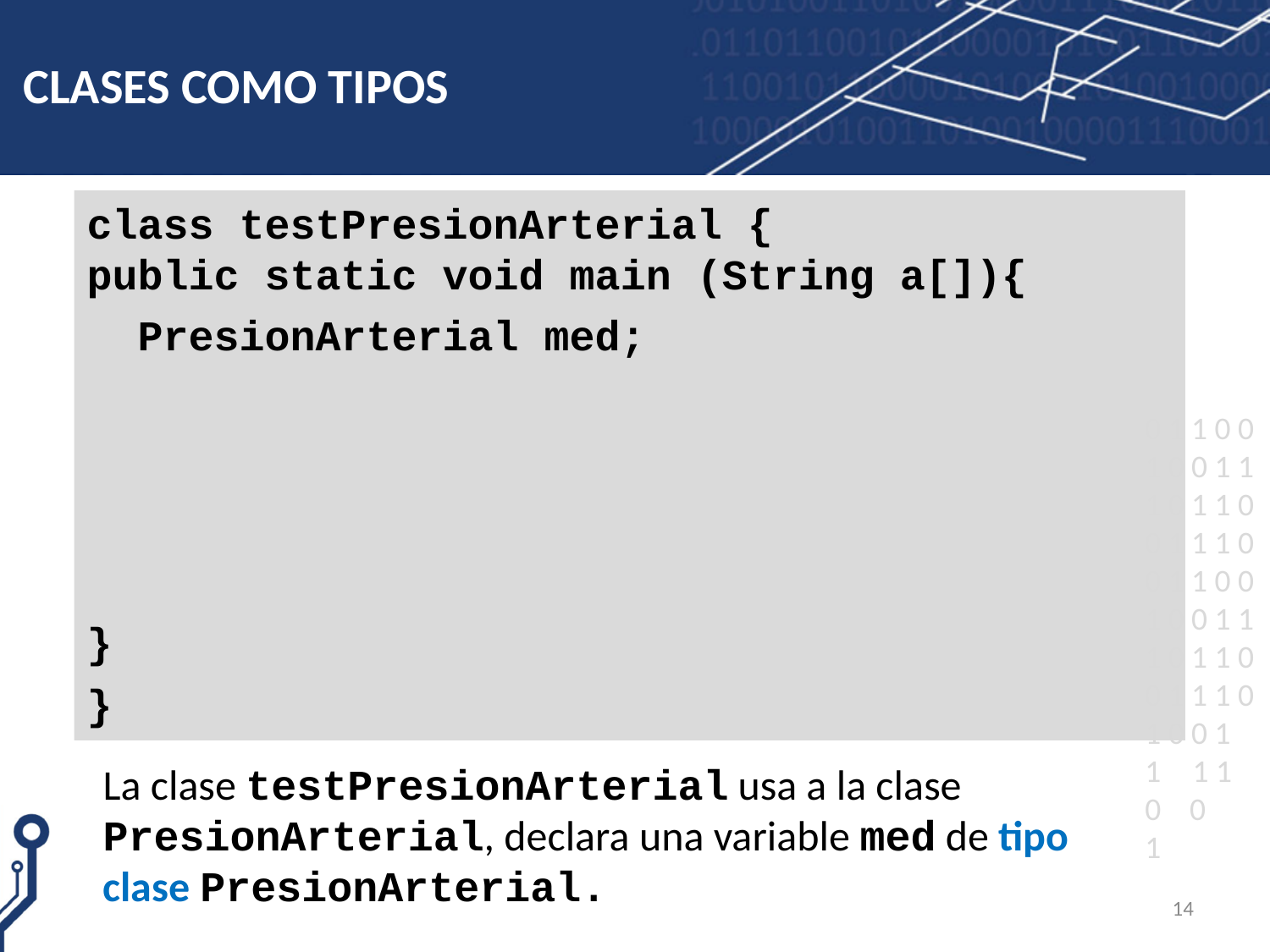

# CLASES COMO TIPOS
class testPresionArterial {
public static void main (String a[]){
  PresionArterial med;

}
}
La clase testPresionArterial usa a la clase PresionArterial, declara una variable med de tipo clase PresionArterial.
14